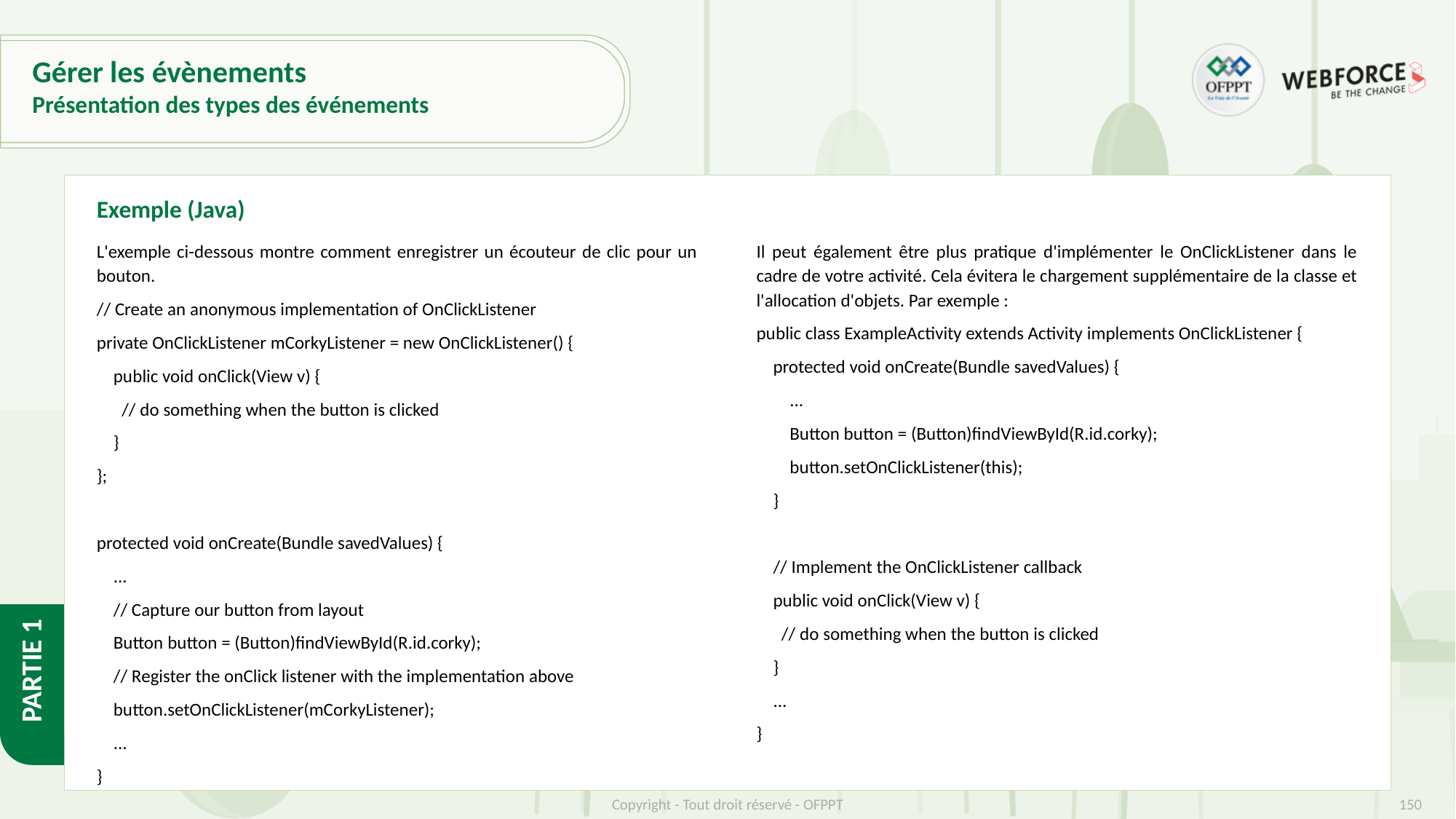

# Gérer les évènements
Présentation des types des événements
Exemple (Java)
L'exemple ci-dessous montre comment enregistrer un écouteur de clic pour un bouton.
// Create an anonymous implementation of OnClickListener
private OnClickListener mCorkyListener = new OnClickListener() {
    public void onClick(View v) {
      // do something when the button is clicked
    }
};

protected void onCreate(Bundle savedValues) {
    ...
    // Capture our button from layout
    Button button = (Button)findViewById(R.id.corky);
    // Register the onClick listener with the implementation above
    button.setOnClickListener(mCorkyListener);
    ...
}
Il peut également être plus pratique d'implémenter le OnClickListener dans le cadre de votre activité. Cela évitera le chargement supplémentaire de la classe et l'allocation d'objets. Par exemple :
public class ExampleActivity extends Activity implements OnClickListener {
    protected void onCreate(Bundle savedValues) {
        ...
        Button button = (Button)findViewById(R.id.corky);
        button.setOnClickListener(this);
    }

    // Implement the OnClickListener callback
    public void onClick(View v) {
      // do something when the button is clicked
    }
    ...
}